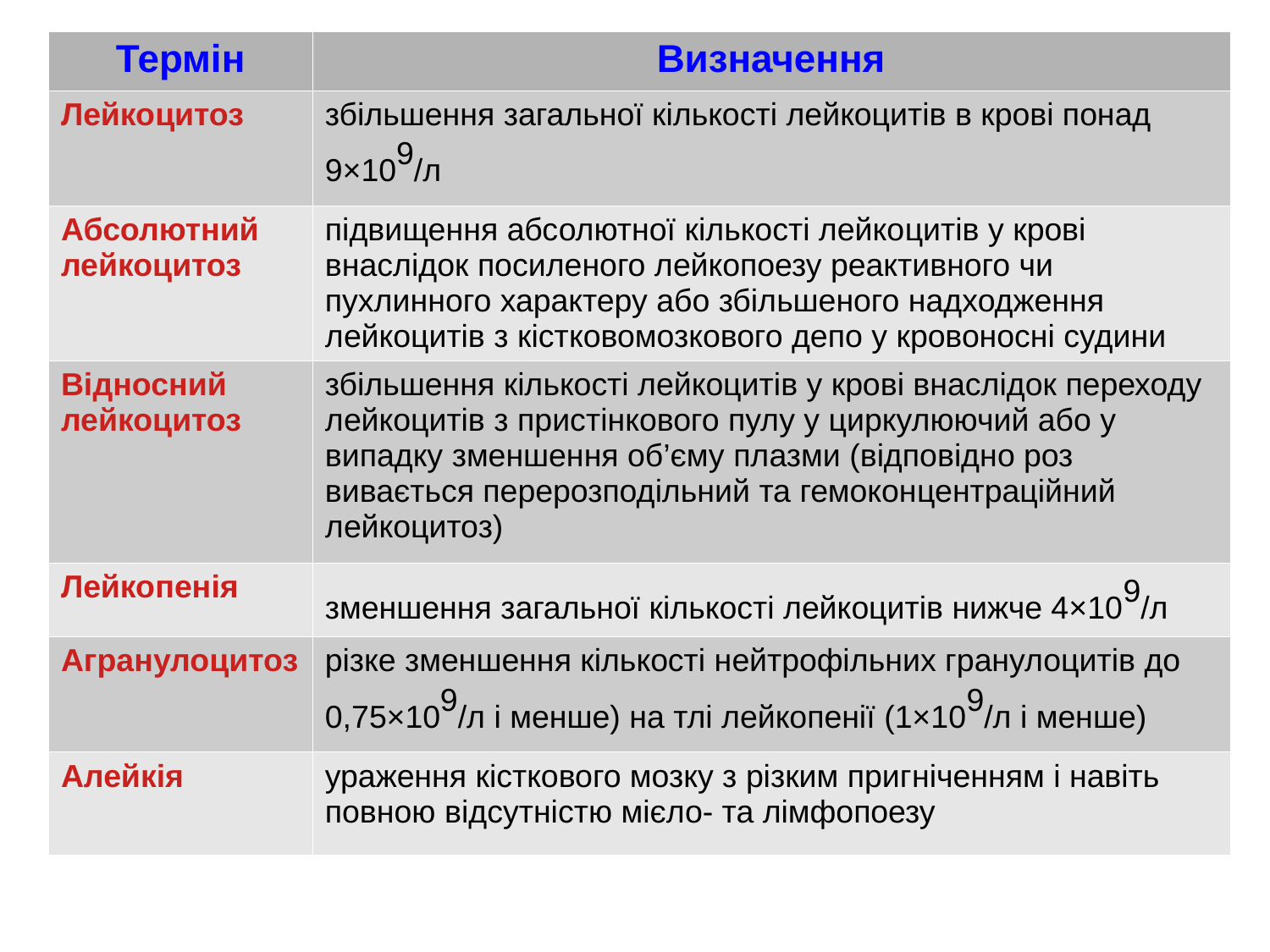

| Термін | Визначення |
| --- | --- |
| Лейкоцитоз | збільшення загальної кількості лейкоцитів в крові понад 9×109/л |
| Абсолютний лейкоцитоз | підвищення абсолютної кількості лейко­ци­тів у крові внаслідок посиленого лейкопоезу реактивного чи пухлинного характеру або збільшеного надходження лейкоцитів з кіст­ковомозкового депо у кровоносні судини |
| Відносний лейкоцитоз | збільшення кількості лейкоцитів у крові внаслідок переходу лейкоцитів з прис­тін­кового пулу у циркулюючий або у випадку зменшення об’єму плазми (відповідно роз­вивається перерозподільний та гемокон­центраційний лейкоцитоз) |
| Лейкопенія | зменшення загальної кількості лейкоцитів нижче 4×109/л |
| Агранулоцитоз | різке зменшення кількості нейтрофільних гранулоцитів до 0,75×109/л і менше) на тлі лейкопенії (1×109/л і менше) |
| Алейкія | ураження кісткового мозку з різким приг­ніченням і навіть повною відсутністю мієло- та лімфопоезу |